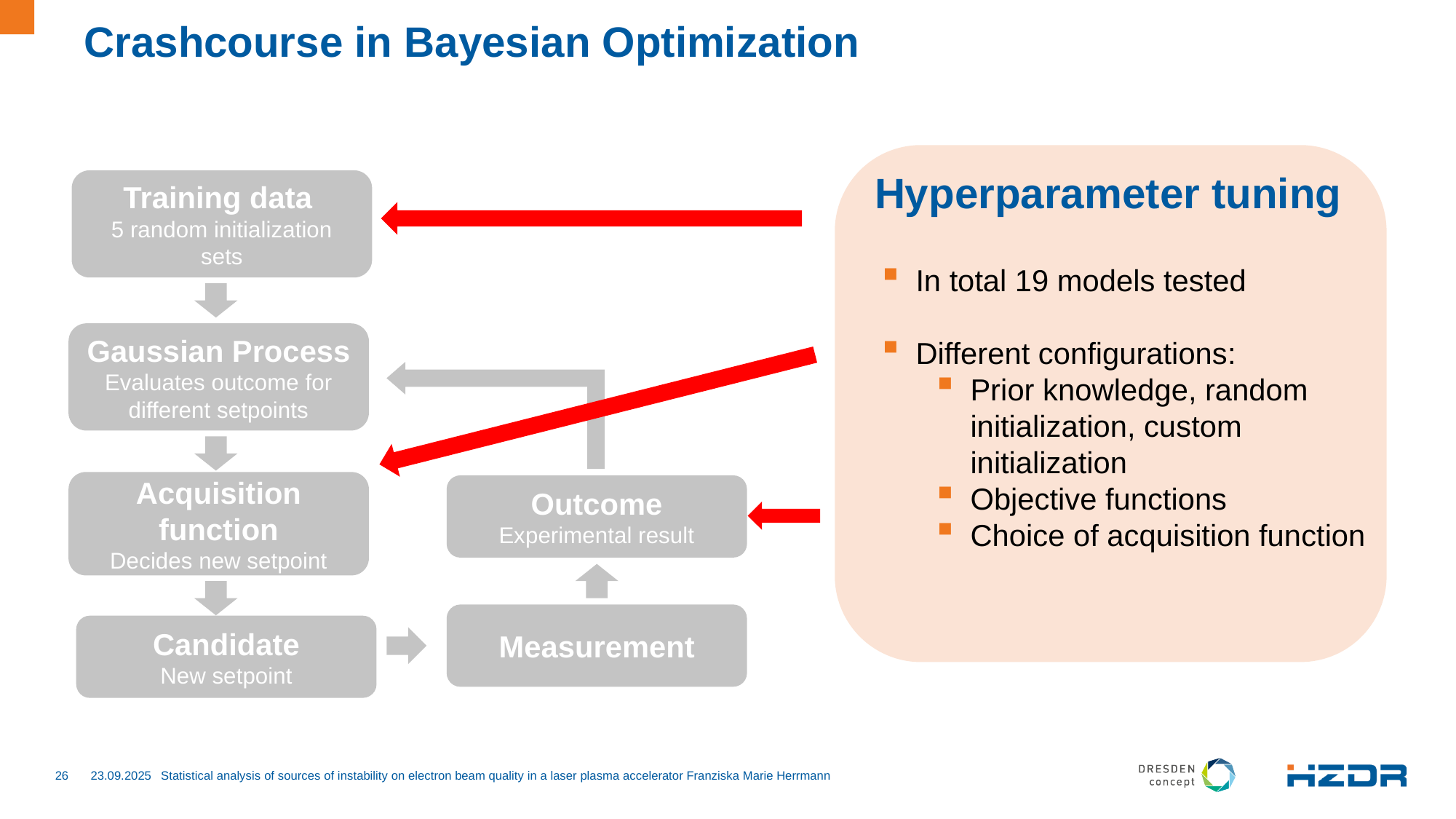

# Crashcourse in Bayesian Optimization

Hyperparameter tuning
Training data
5 random initialization sets

Gaussian Process
Evaluates outcome for different setpoints

Acquisition function
Decides new setpoint
Outcome
Experimental result

Measurement
Candidate
New setpoint

In total 19 models tested

Different configurations:
Prior knowledge, random initialization, custom initialization
Objective functions
Choice of acquisition function
Statistical analysis of sources of instability on electron beam quality in a laser plasma accelerator Franziska Marie Herrmann
26
23.09.2025